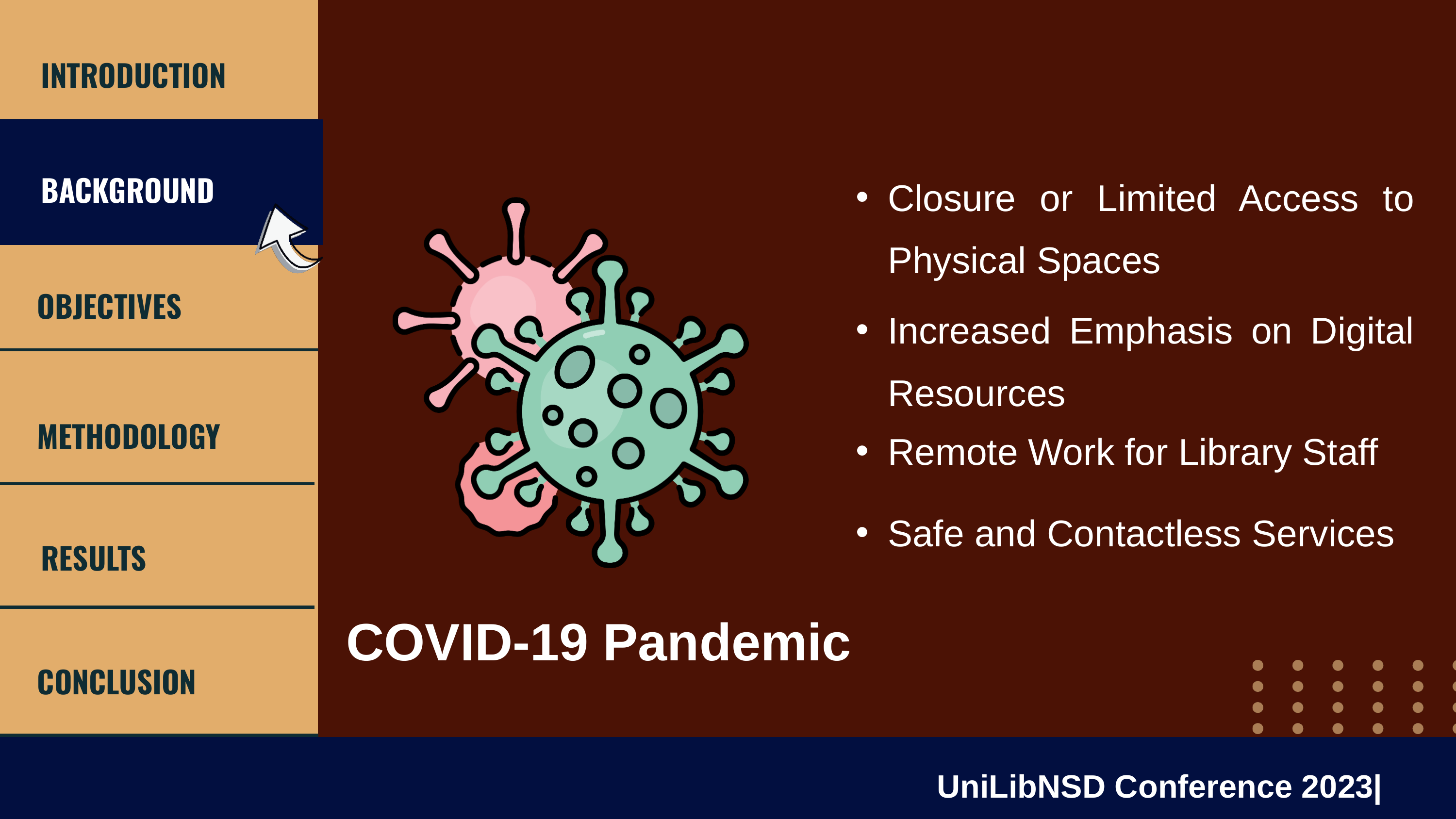

INTRODUCTION

Closure or Limited Access to Physical Spaces
BACKGROUND

OBJECTIVES
Increased Emphasis on Digital Resources
METHODOLOGY
Remote Work for Library Staff
Safe and Contactless Services
RESULTS
COVID-19 Pandemic
CONCLUSION

UniLibNSD Conference 2023|